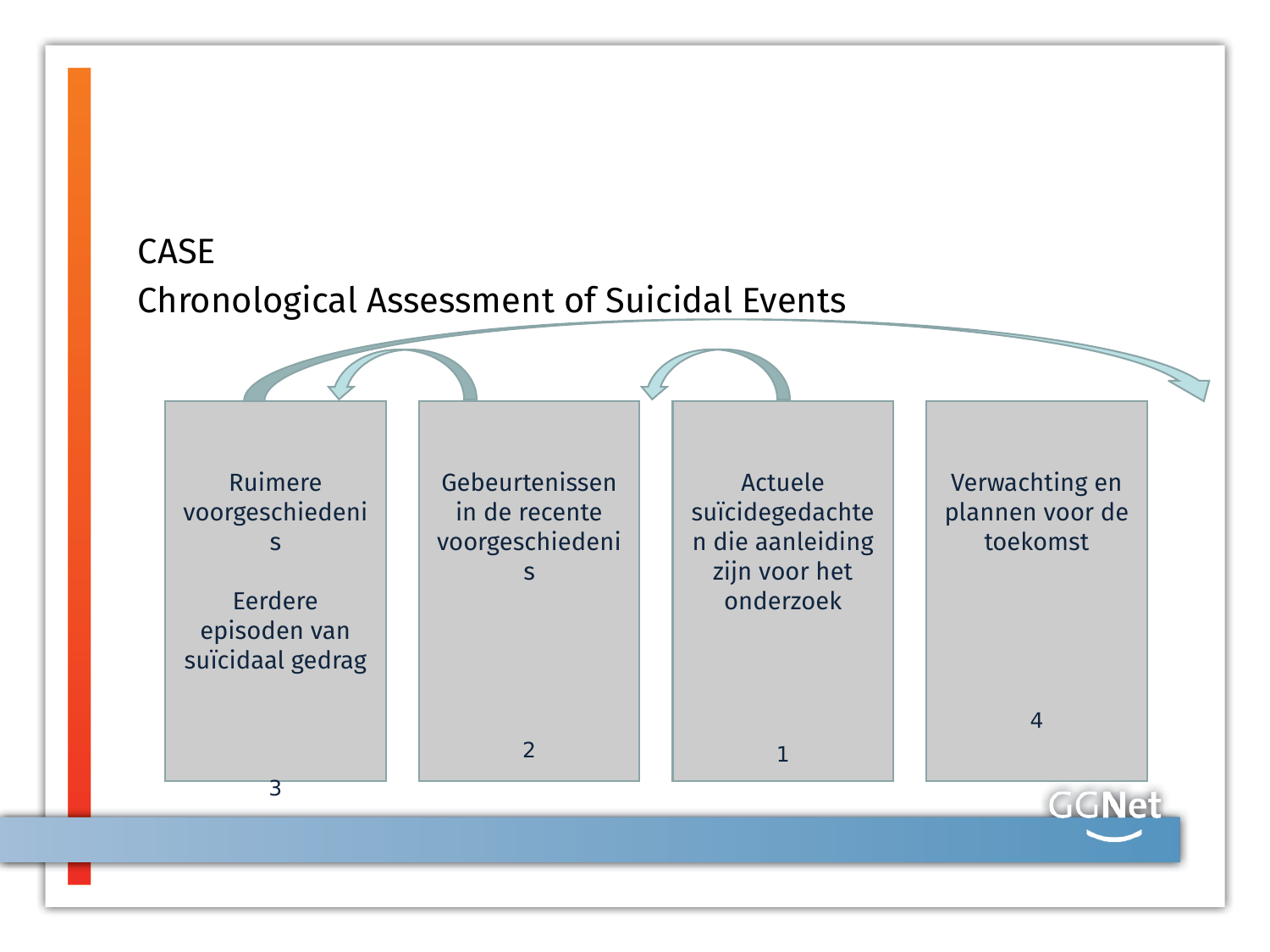

#
CASE
Chronological Assessment of Suicidal Events

Ruimere voorgeschiedenis

Eerdere episoden van suïcidaal gedrag

3

Gebeurtenissen in de recente voorgeschiedenis

2

Actuele suïcidegedachten die aanleiding zijn voor het onderzoek

1

Verwachting en plannen voor de toekomst

4